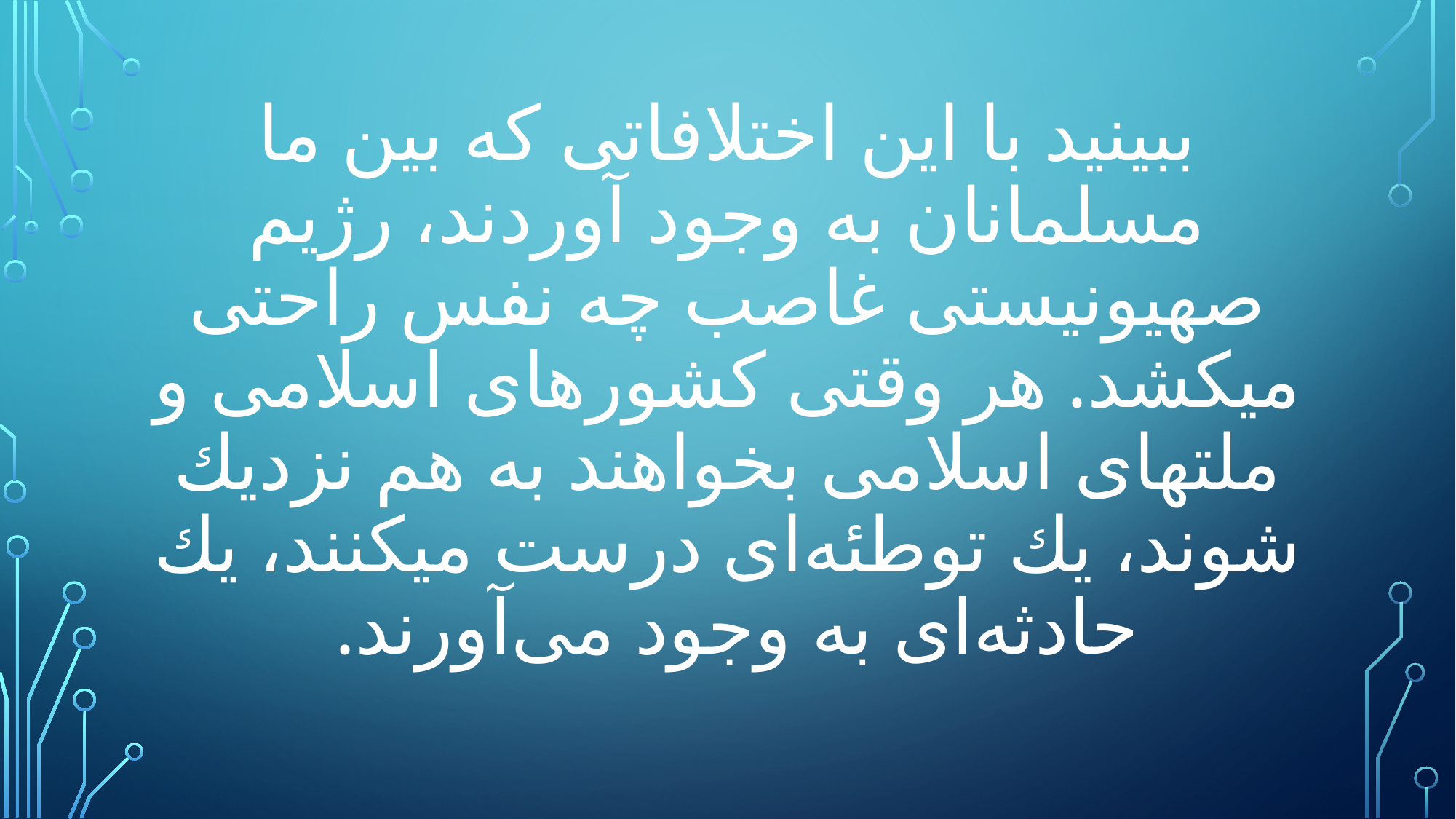

# ببينيد با اين اختلافاتى كه بين ما مسلمانان به وجود آوردند، رژيم صهيونيستى غاصب چه نفس راحتى ميكشد. هر وقتى كشورهاى اسلامى و ملتهاى اسلامى بخواهند به هم نزديك شوند، يك توطئه‌اى درست ميكنند، يك حادثه‌اى به وجود مى‌آورند.